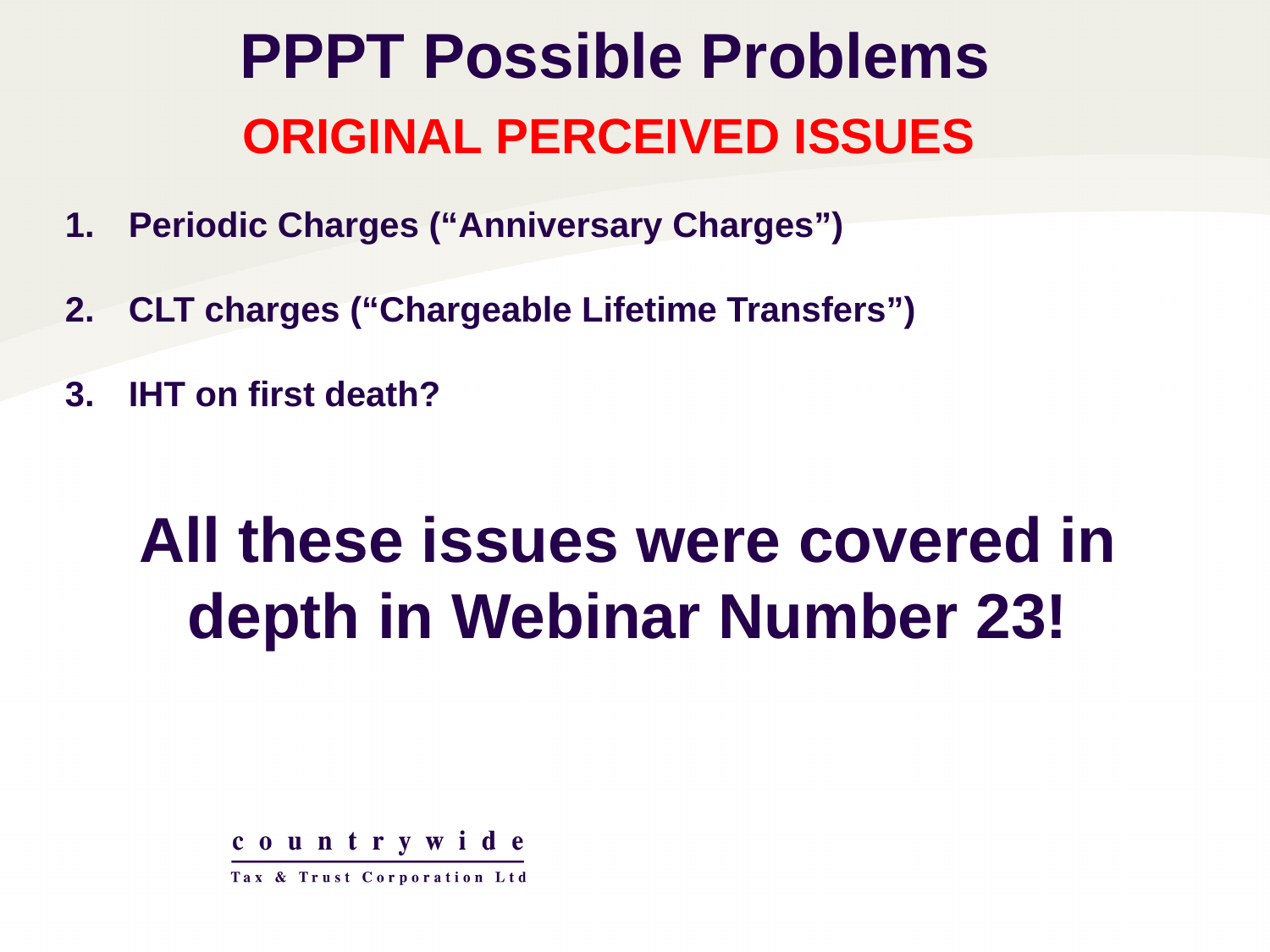

PPPT Possible Problems
ORIGINAL PERCEIVED ISSUES
Periodic Charges (“Anniversary Charges”)

CLT charges (“Chargeable Lifetime Transfers”)

IHT on first death?

All these issues were covered in depth in Webinar Number 23!